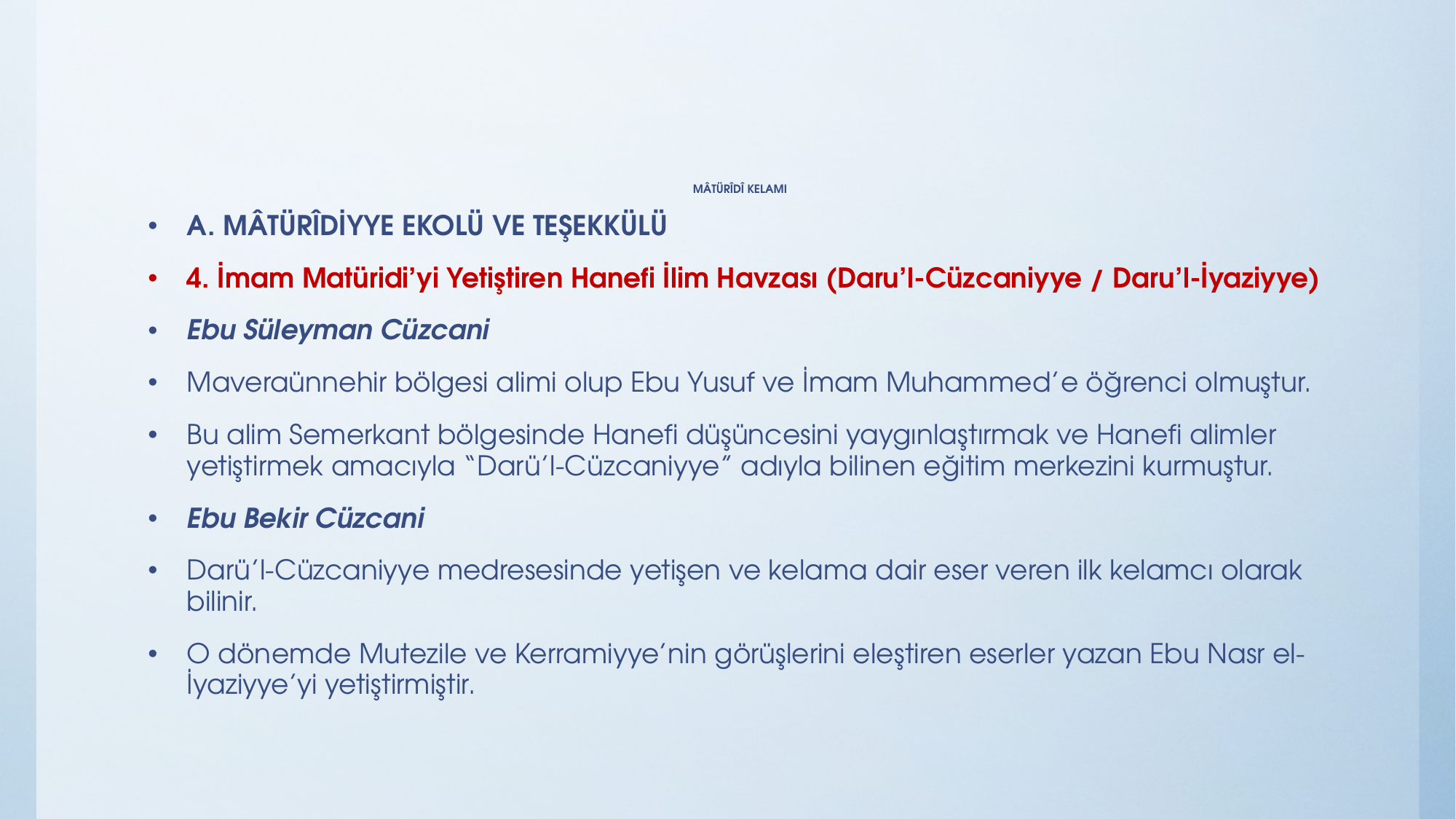

# MÂTÜRÎDÎ KELAMI
A. MÂTÜRÎDİYYE EKOLÜ VE TEŞEKKÜLÜ
4. İmam Matüridi’yi Yetiştiren Hanefi İlim Havzası (Daru’l-Cüzcaniyye / Daru’l-İyaziyye)
Ebu Süleyman Cüzcani
Maveraünnehir bölgesi alimi olup Ebu Yusuf ve İmam Muhammed’e öğrenci olmuştur.
Bu alim Semerkant bölgesinde Hanefi düşüncesini yaygınlaştırmak ve Hanefi alimler yetiştirmek amacıyla “Darü’l-Cüzcaniyye” adıyla bilinen eğitim merkezini kurmuştur.
Ebu Bekir Cüzcani
Darü’l-Cüzcaniyye medresesinde yetişen ve kelama dair eser veren ilk kelamcı olarak bilinir.
O dönemde Mutezile ve Kerramiyye’nin görüşlerini eleştiren eserler yazan Ebu Nasr el-İyaziyye’yi yetiştirmiştir.